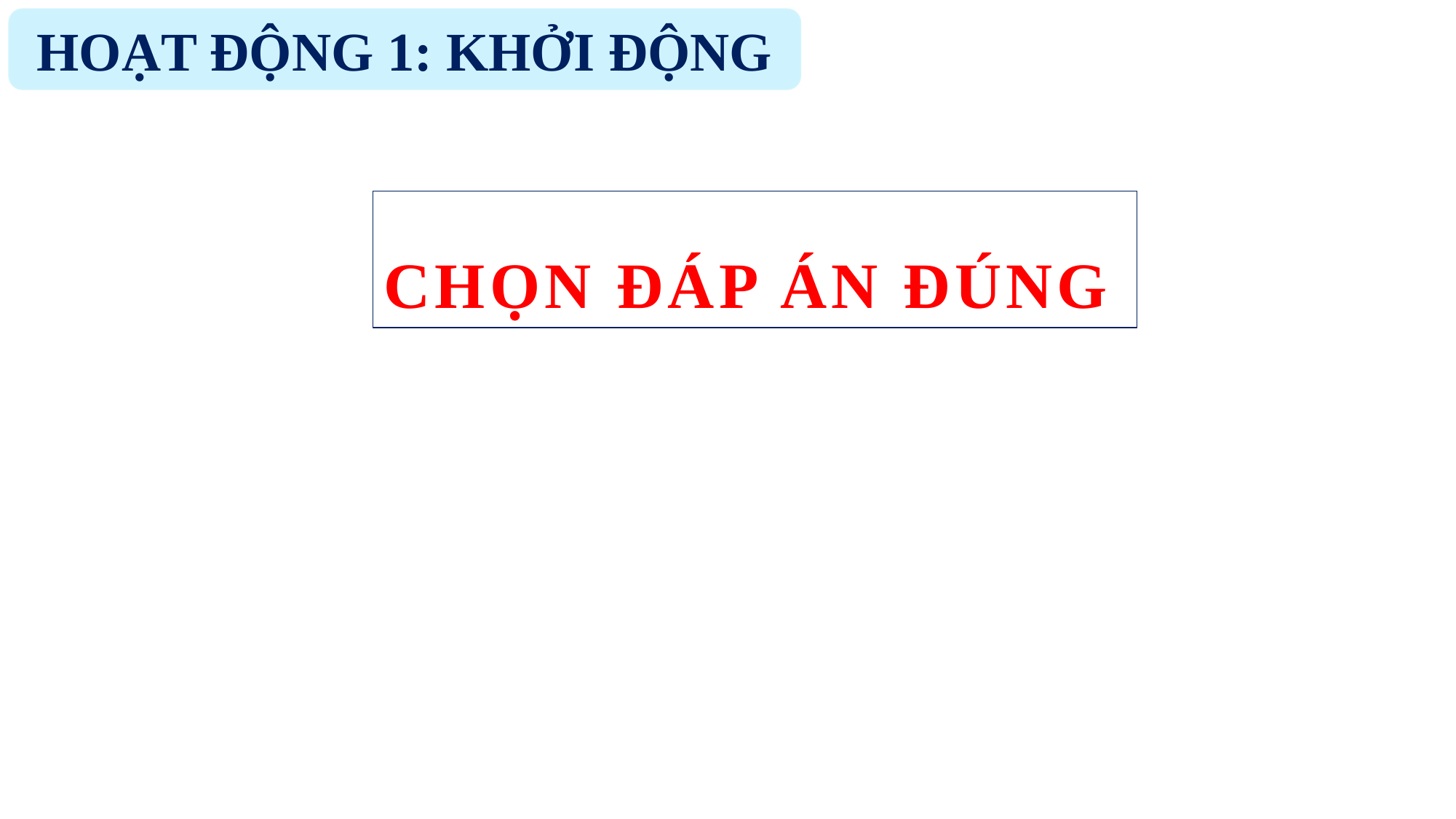

HOẠT ĐỘNG 1: KHỞI ĐỘNG
# CHỌN ĐÁP ÁN ĐÚNG